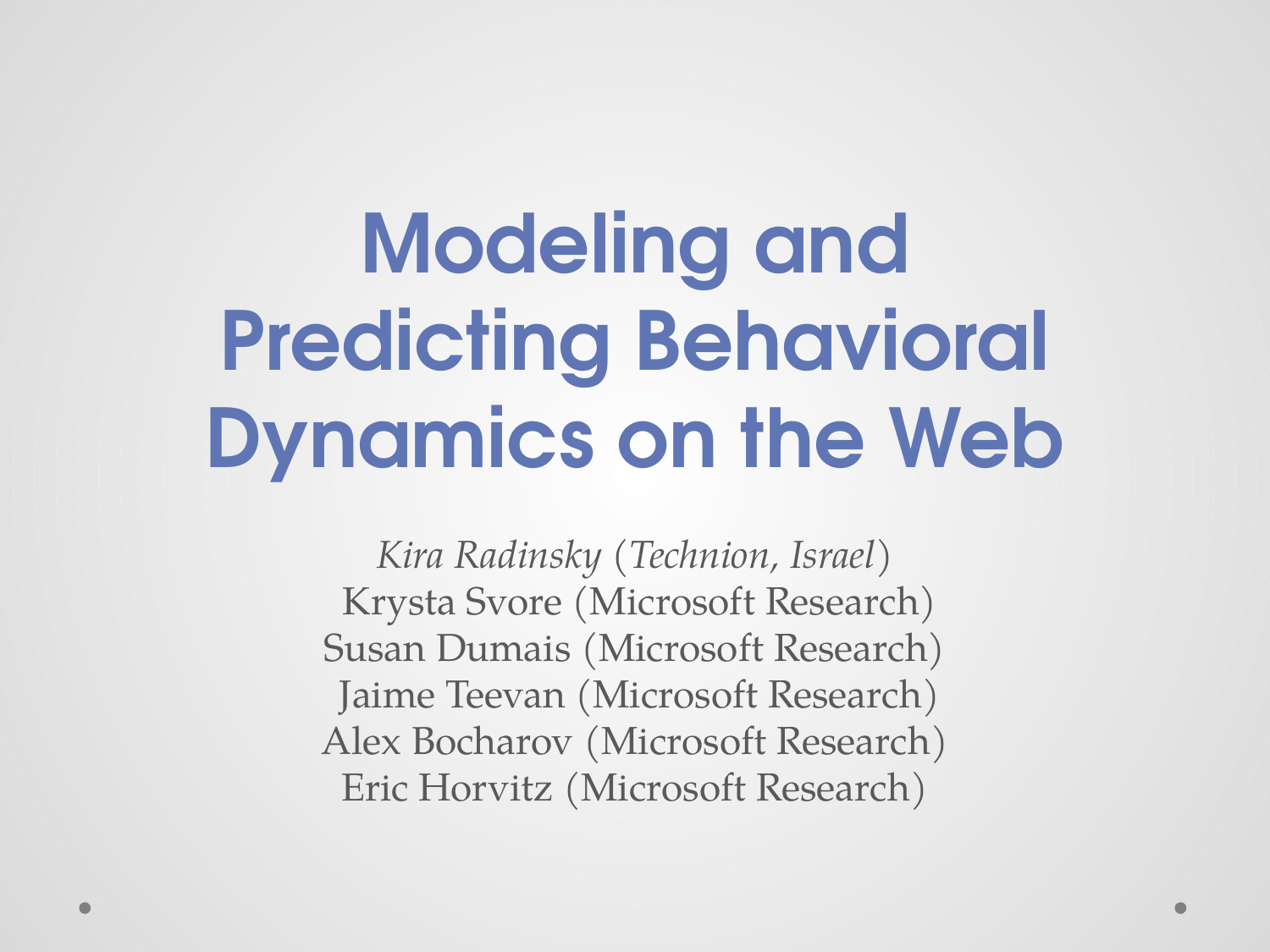

Modeling and Predicting Behavioral Dynamics on the Web
Kira Radinsky (Technion, Israel)
 Krysta Svore (Microsoft Research)
Susan Dumais (Microsoft Research)
 Jaime Teevan (Microsoft Research)
Alex Bocharov (Microsoft Research)
Eric Horvitz (Microsoft Research)